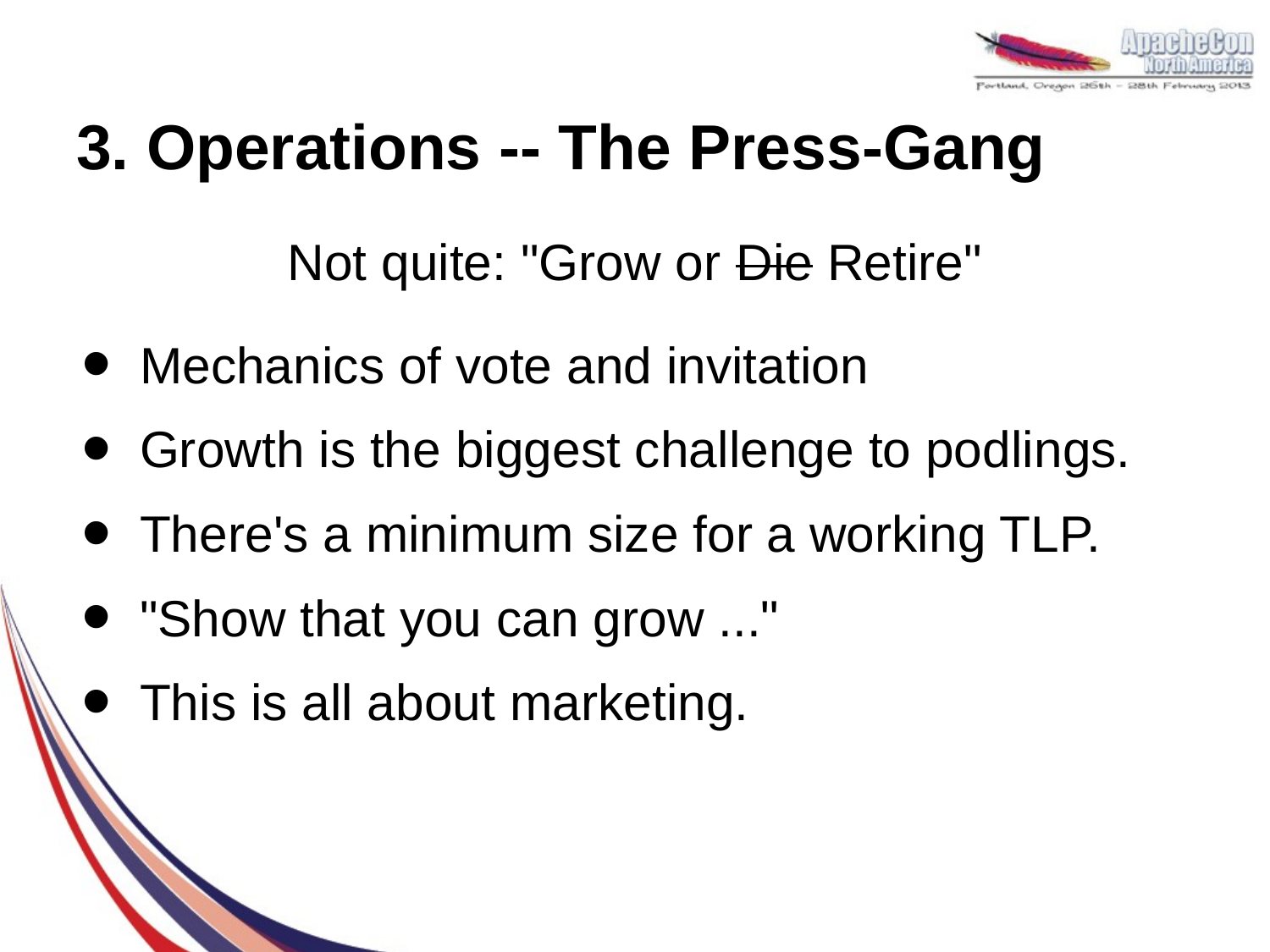

# 3. Operations -- The Press-Gang
Not quite: "Grow or Die Retire"
Mechanics of vote and invitation
Growth is the biggest challenge to podlings.
There's a minimum size for a working TLP.
"Show that you can grow ..."
This is all about marketing.